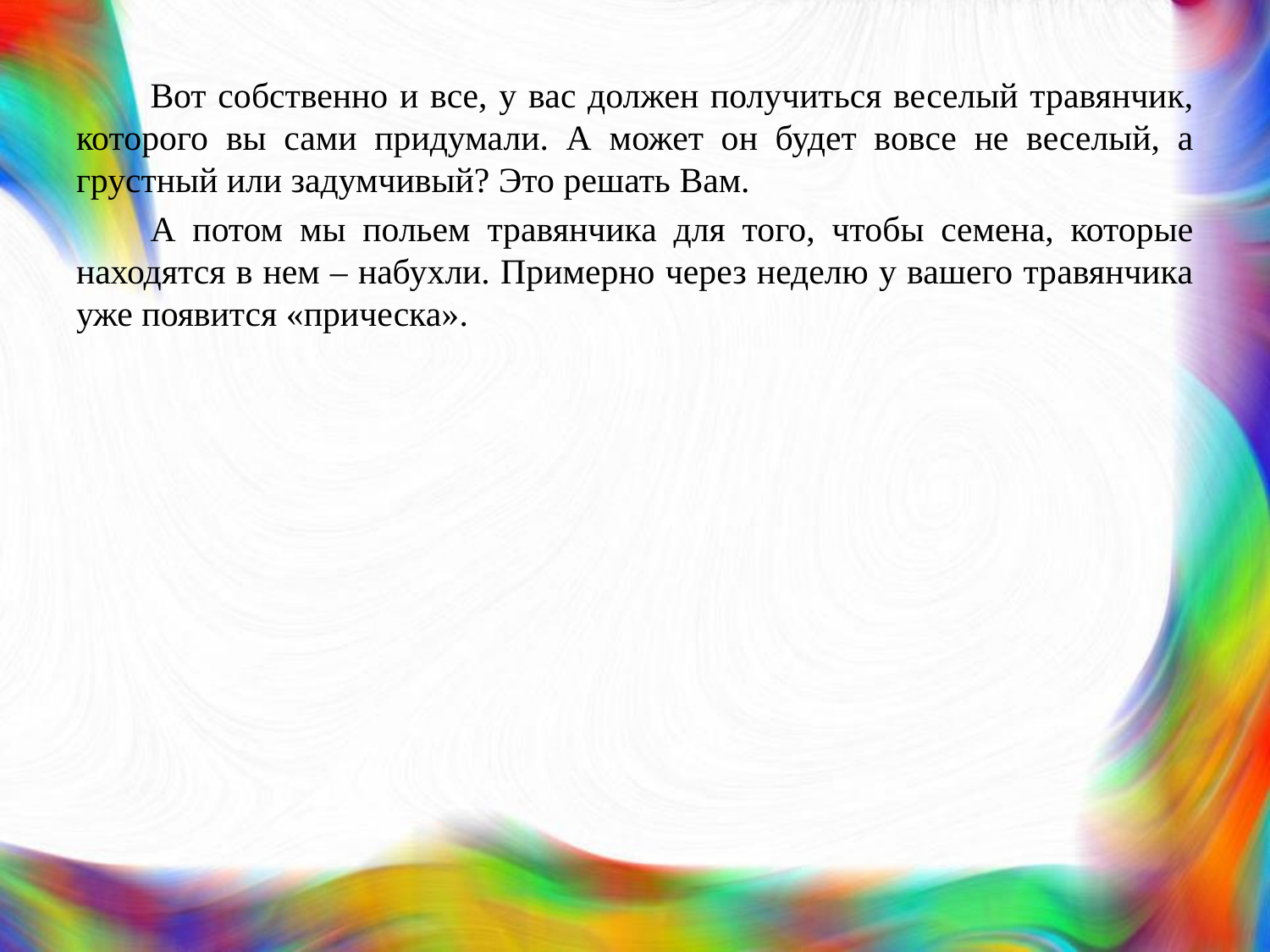

Вот собственно и все, у вас должен получиться веселый травянчик, которого вы сами придумали. А может он будет вовсе не веселый, а грустный или задумчивый? Это решать Вам.
А потом мы польем травянчика для того, чтобы семена, которые находятся в нем – набухли. Примерно через неделю у вашего травянчика уже появится «прическа».